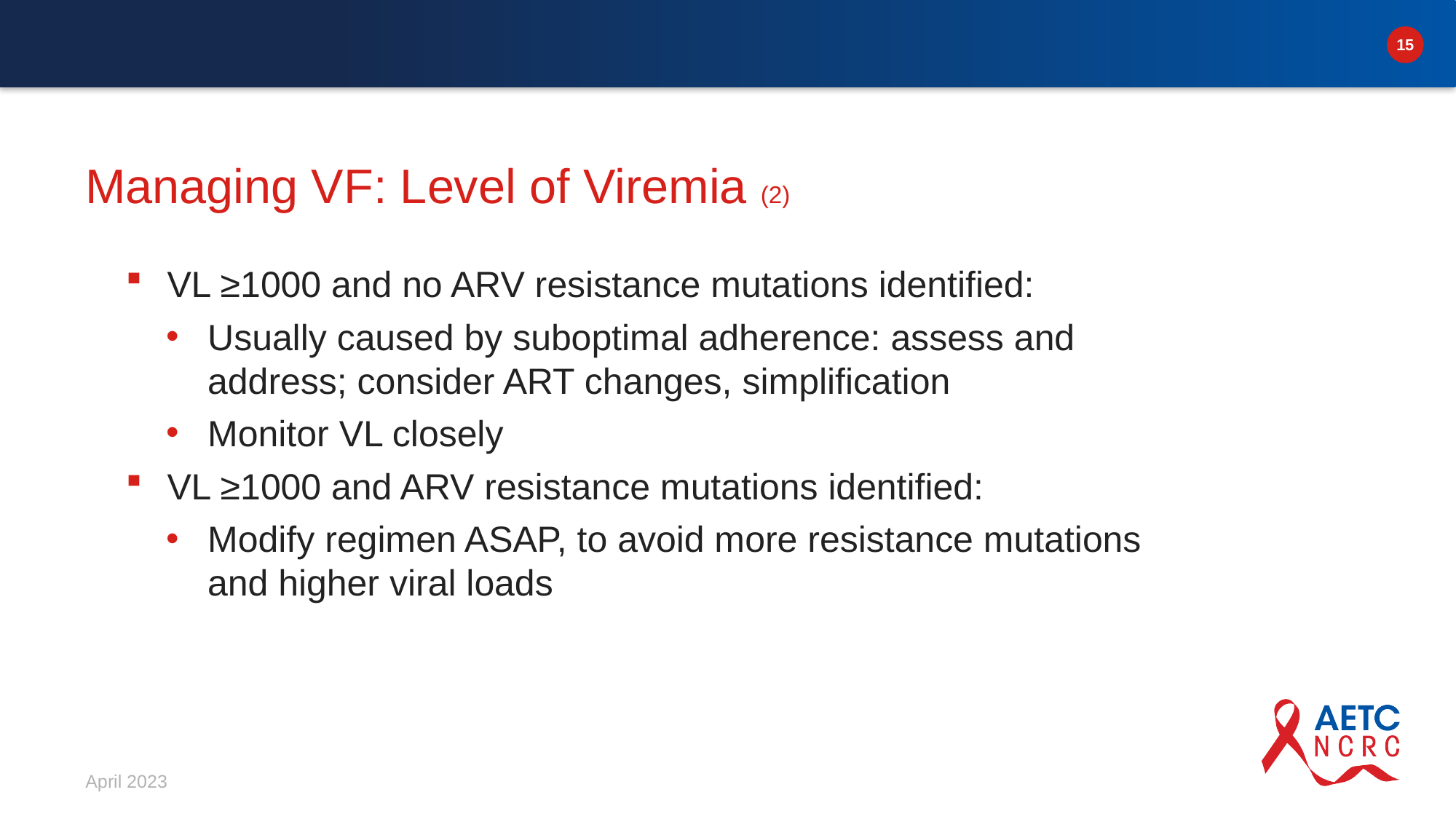

# Managing VF: Level of Viremia (2)
VL ≥1000 and no ARV resistance mutations identified:
Usually caused by suboptimal adherence: assess and address; consider ART changes, simplification
Monitor VL closely
VL ≥1000 and ARV resistance mutations identified:
Modify regimen ASAP, to avoid more resistance mutations and higher viral loads
April 2023